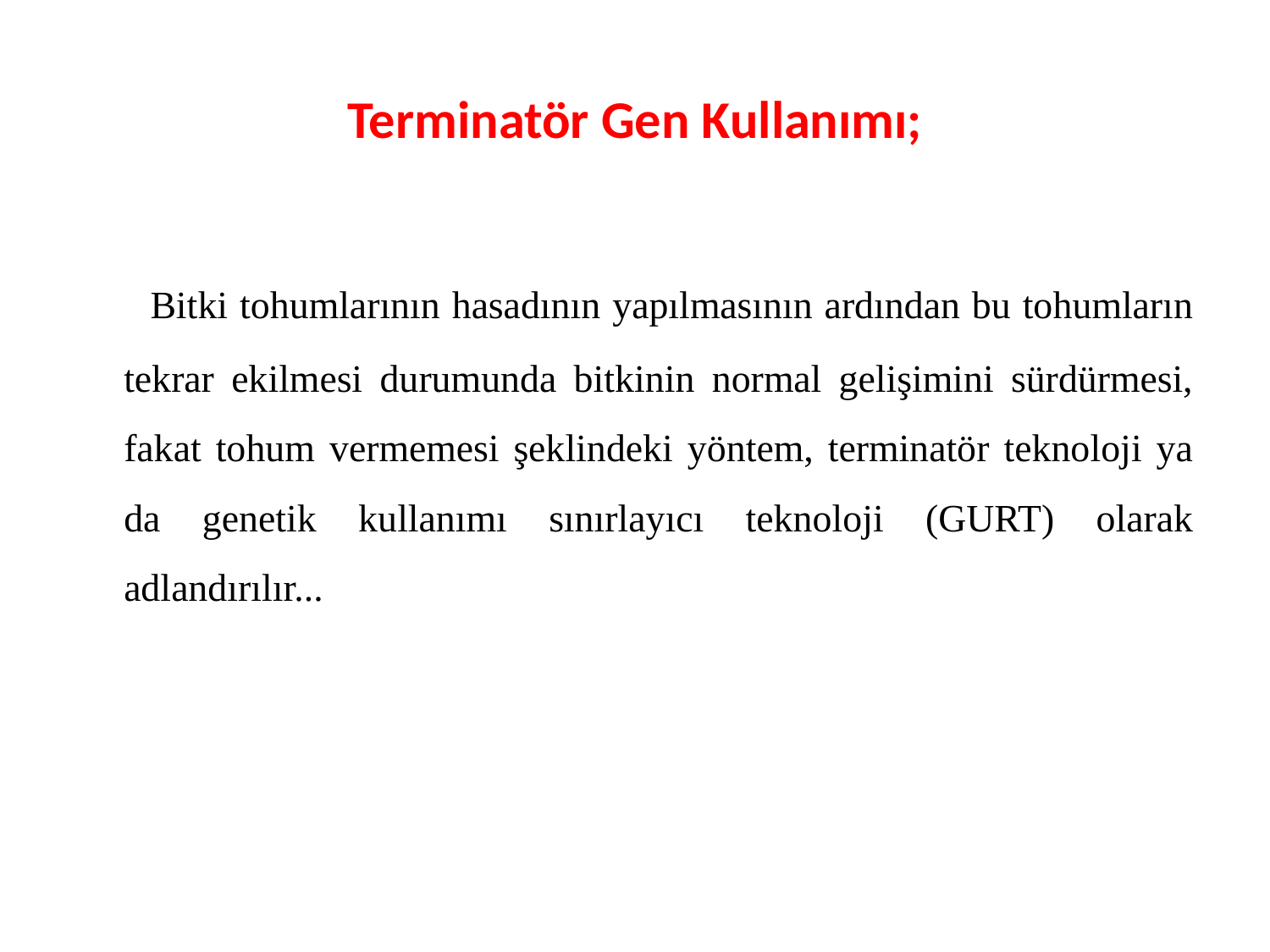

# Terminatör Gen Kullanımı;
     Bitki tohumlarının hasadının yapılmasının ardından bu tohumların tekrar ekilmesi durumunda bitkinin normal gelişimini sürdürmesi, fakat tohum vermemesi şeklindeki yöntem, terminatör teknoloji ya da genetik kullanımı sınırlayıcı teknoloji (GURT) olarak adlandırılır...